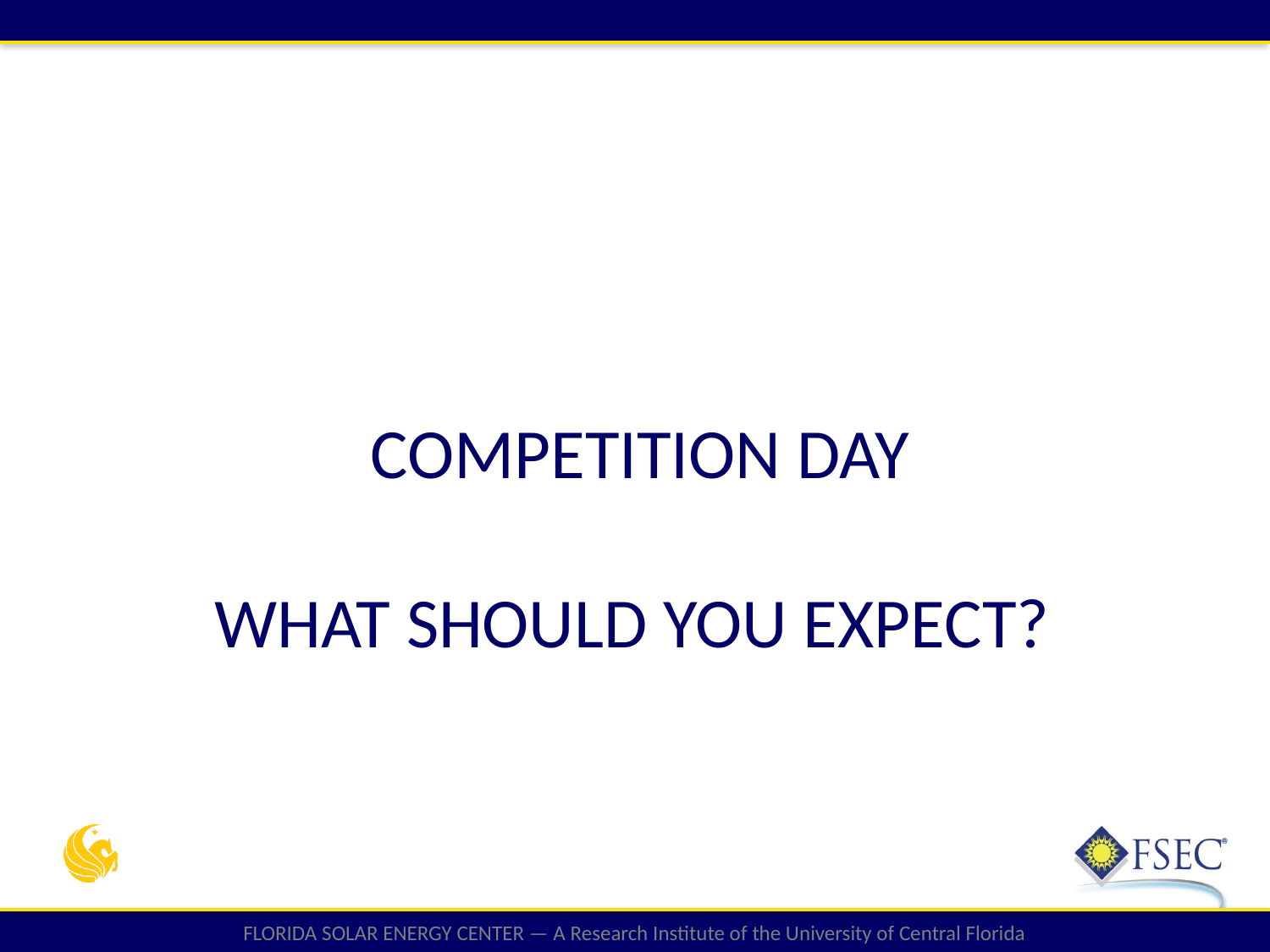

# Competition day What should you expect?